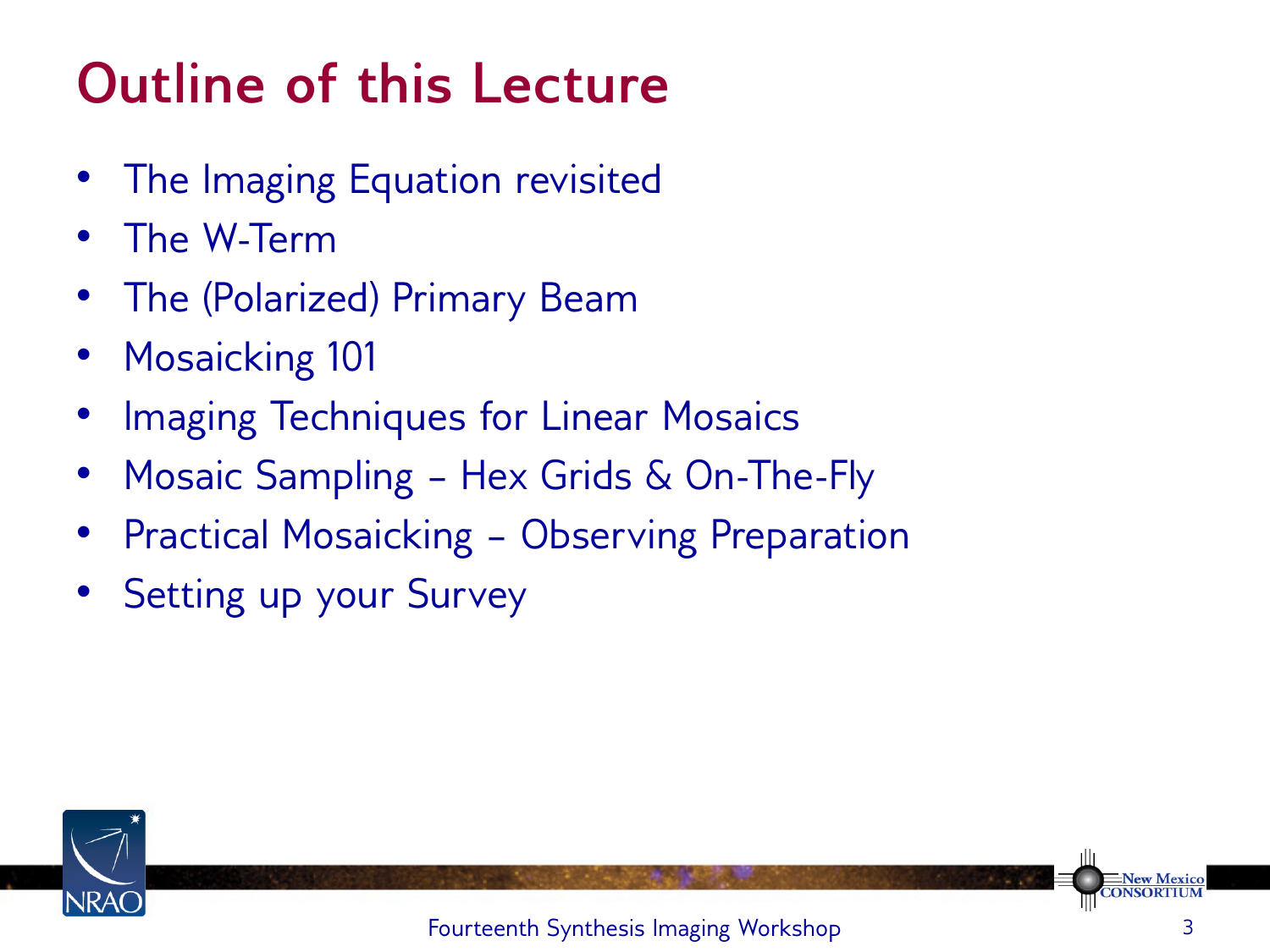

# Outline of this Lecture
The Imaging Equation revisited
The W-Term
The (Polarized) Primary Beam
Mosaicking 101
Imaging Techniques for Linear Mosaics
Mosaic Sampling – Hex Grids & On-The-Fly
Practical Mosaicking – Observing Preparation
Setting up your Survey
Fourteenth Synthesis Imaging Workshop
3